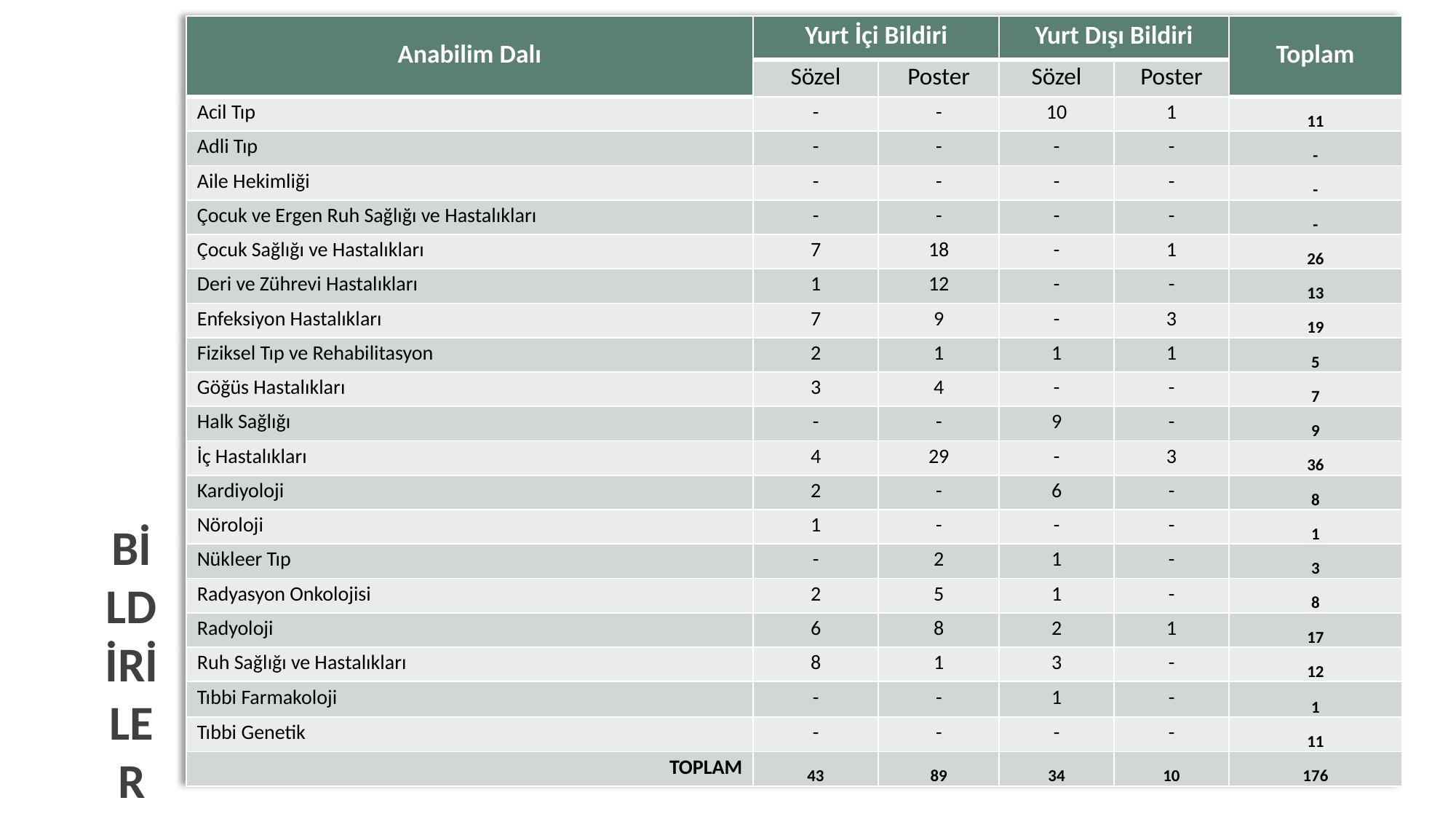

# bildiriler
| Anabilim Dalı | Yurt İçi Bildiri |  | Yurt Dışı Bildiri |  | Toplam |
| --- | --- | --- | --- | --- | --- |
|  | Sözel | Poster | Sözel | Poster |  |
| Acil Tıp | - | - | 10 | 1 | 11 |
| Adli Tıp | - | - | - | - | - |
| Aile Hekimliği | - | - | - | - | - |
| Çocuk ve Ergen Ruh Sağlığı ve Hastalıkları | - | - | - | - | - |
| Çocuk Sağlığı ve Hastalıkları | 7 | 18 | - | 1 | 26 |
| Deri ve Zührevi Hastalıkları | 1 | 12 | - | - | 13 |
| Enfeksiyon Hastalıkları | 7 | 9 | - | 3 | 19 |
| Fiziksel Tıp ve Rehabilitasyon | 2 | 1 | 1 | 1 | 5 |
| Göğüs Hastalıkları | 3 | 4 | - | - | 7 |
| Halk Sağlığı | - | - | 9 | - | 9 |
| İç Hastalıkları | 4 | 29 | - | 3 | 36 |
| Kardiyoloji | 2 | - | 6 | - | 8 |
| Nöroloji | 1 | - | - | - | 1 |
| Nükleer Tıp | - | 2 | 1 | - | 3 |
| Radyasyon Onkolojisi | 2 | 5 | 1 | - | 8 |
| Radyoloji | 6 | 8 | 2 | 1 | 17 |
| Ruh Sağlığı ve Hastalıkları | 8 | 1 | 3 | - | 12 |
| Tıbbi Farmakoloji | - | - | 1 | - | 1 |
| Tıbbi Genetik | - | - | - | - | 11 |
| TOPLAM | 43 | 89 | 34 | 10 | 176 |